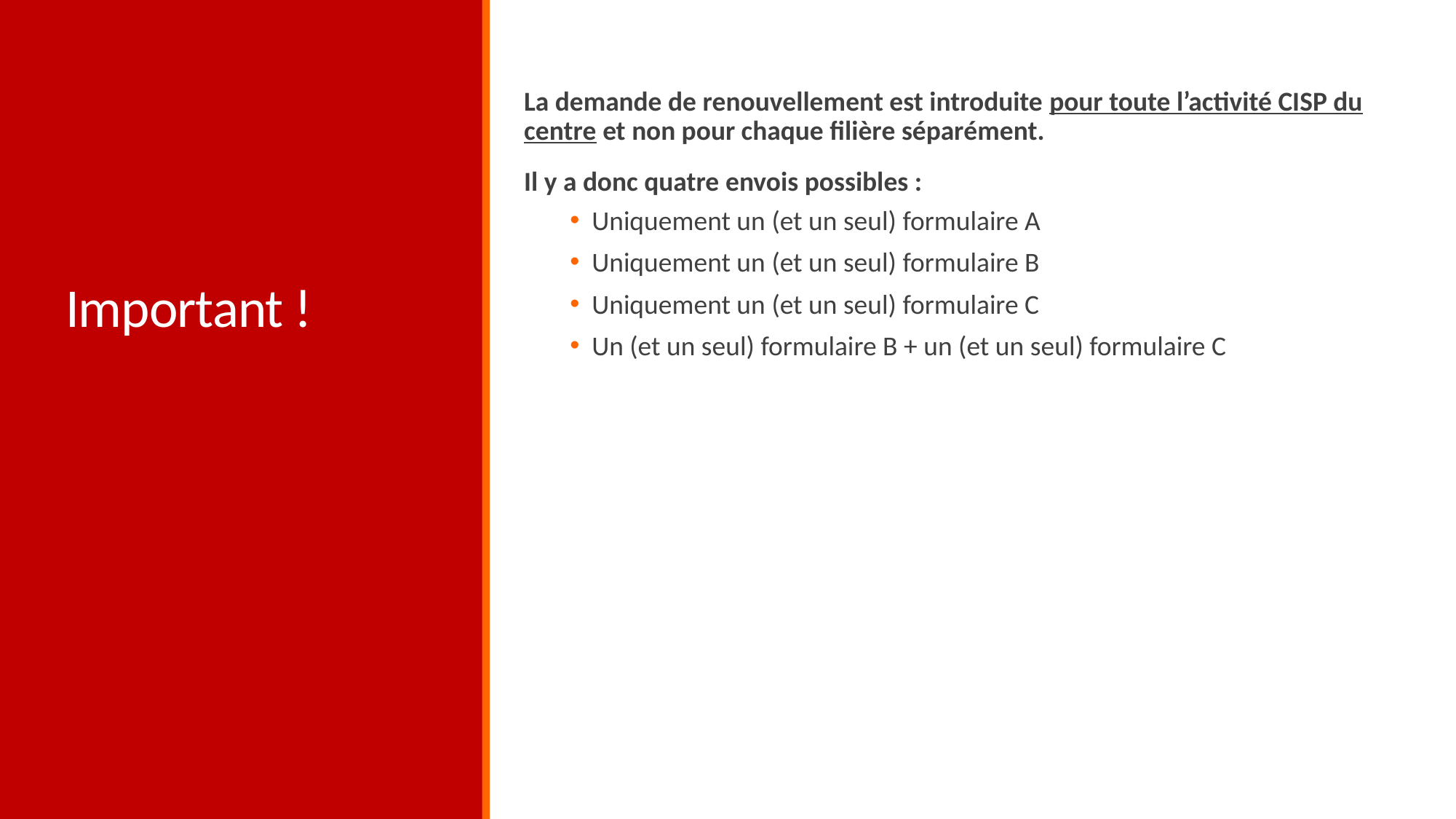

# Important !
La demande de renouvellement est introduite pour toute l’activité CISP du centre et non pour chaque filière séparément.
Il y a donc quatre envois possibles :
Uniquement un (et un seul) formulaire A
Uniquement un (et un seul) formulaire B
Uniquement un (et un seul) formulaire C
Un (et un seul) formulaire B + un (et un seul) formulaire C